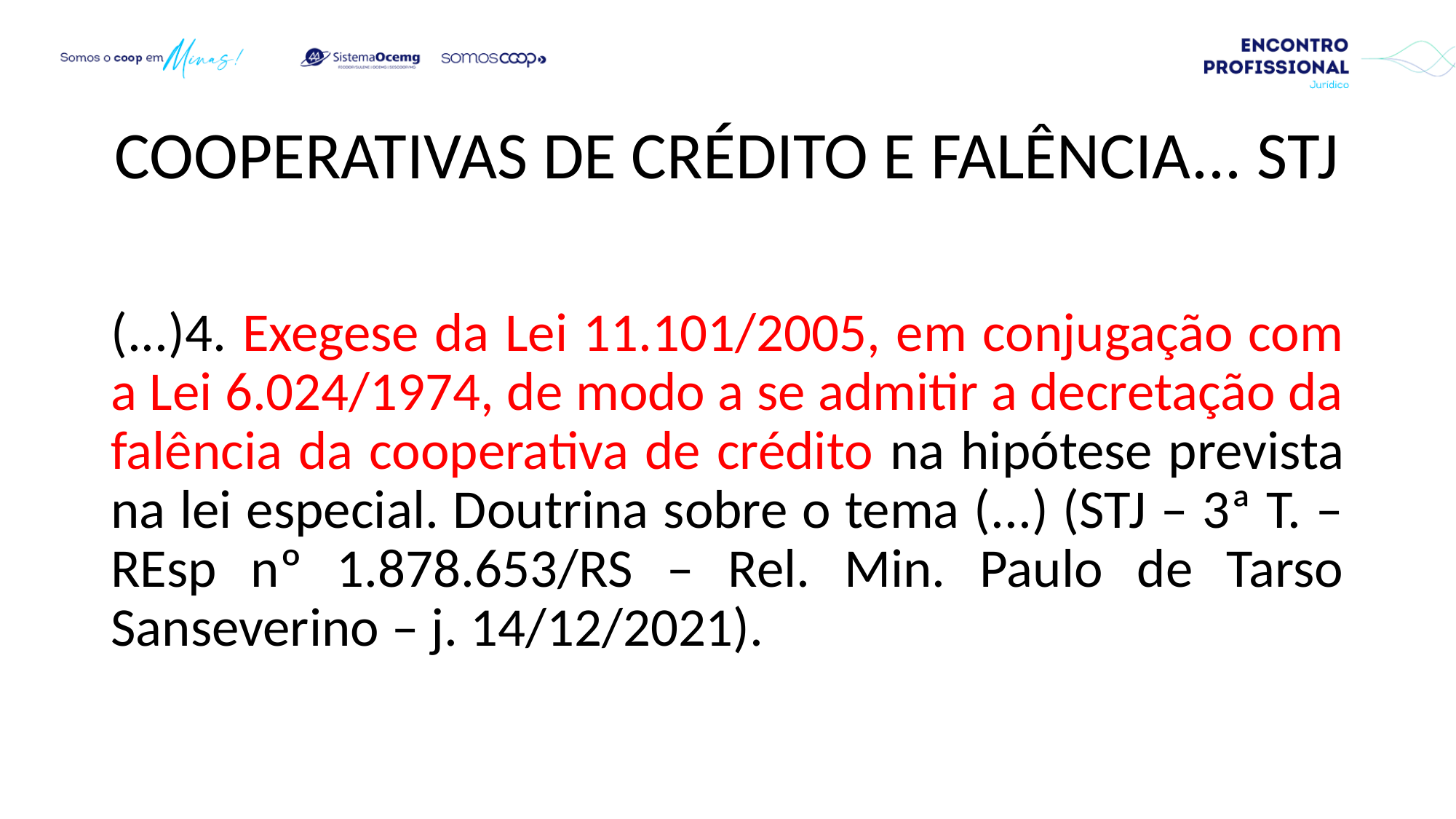

# Cooperativas de Crédito e Falência... STJ

(...)4. Exegese da Lei 11.101/2005, em conjugação com a Lei 6.024/1974, de modo a se admitir a decretação da falência da cooperativa de crédito na hipótese prevista na lei especial. Doutrina sobre o tema (...) (STJ – 3ª T. – REsp nº 1.878.653/RS – Rel. Min. Paulo de Tarso Sanseverino – j. 14/12/2021).